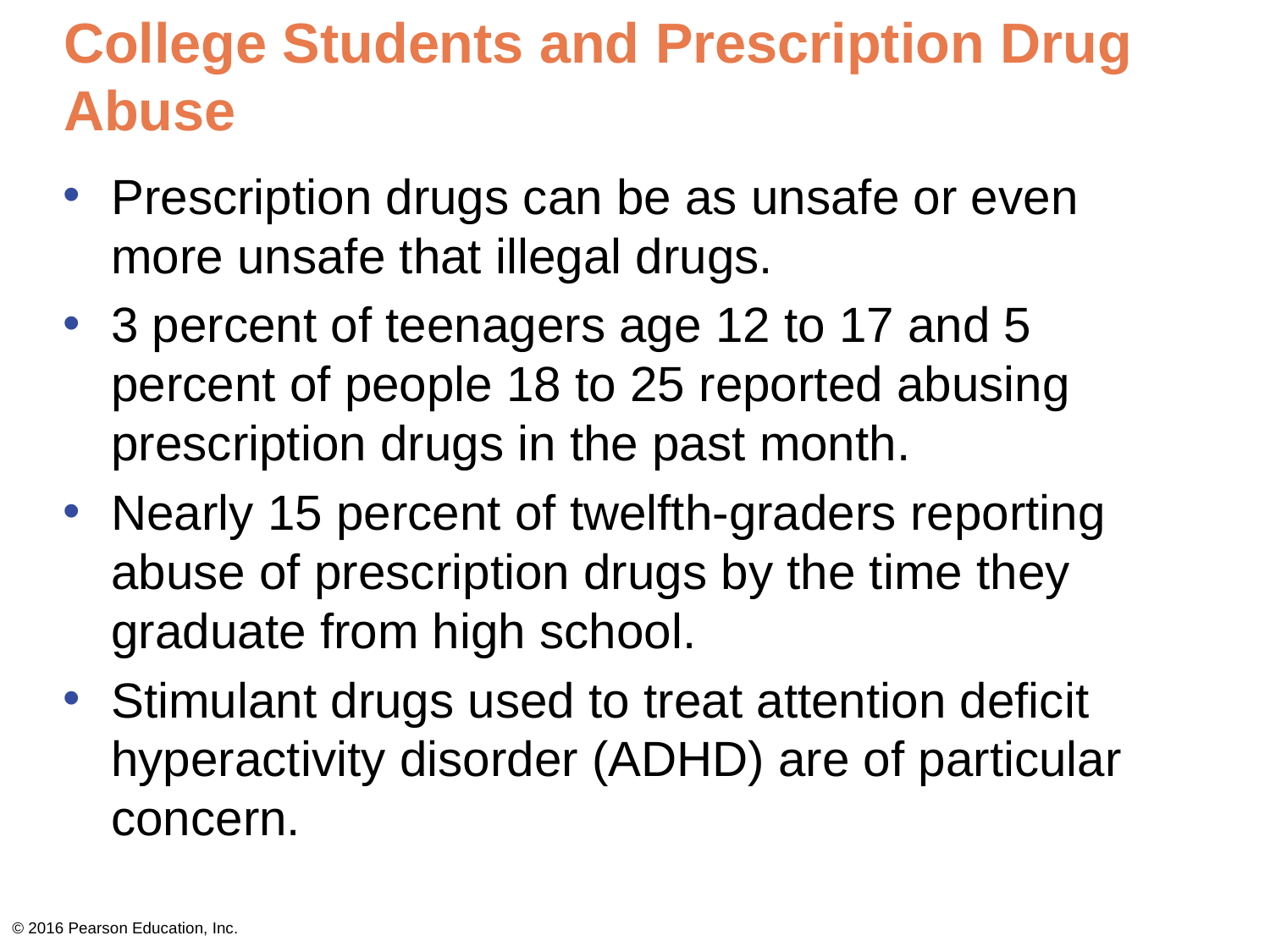

# College Students and Prescription Drug Abuse
Prescription drugs can be as unsafe or even more unsafe that illegal drugs.
3 percent of teenagers age 12 to 17 and 5 percent of people 18 to 25 reported abusing prescription drugs in the past month.
Nearly 15 percent of twelfth-graders reporting abuse of prescription drugs by the time they graduate from high school.
Stimulant drugs used to treat attention deficit hyperactivity disorder (ADHD) are of particular concern.
© 2016 Pearson Education, Inc.